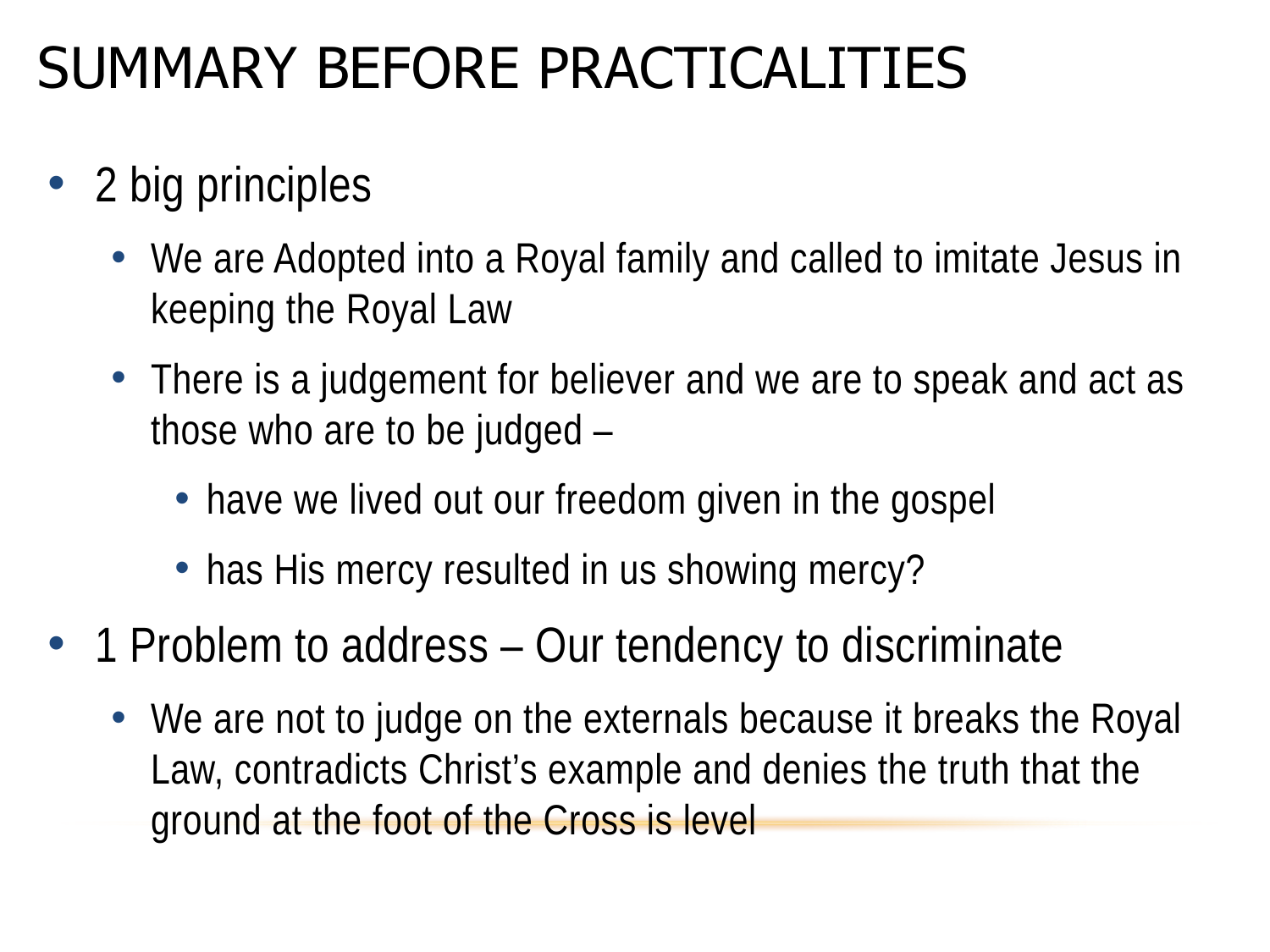

# Summary before practicalities
2 big principles
We are Adopted into a Royal family and called to imitate Jesus in keeping the Royal Law
There is a judgement for believer and we are to speak and act as those who are to be judged –
have we lived out our freedom given in the gospel
has His mercy resulted in us showing mercy?
1 Problem to address – Our tendency to discriminate
We are not to judge on the externals because it breaks the Royal Law, contradicts Christ’s example and denies the truth that the ground at the foot of the Cross is level